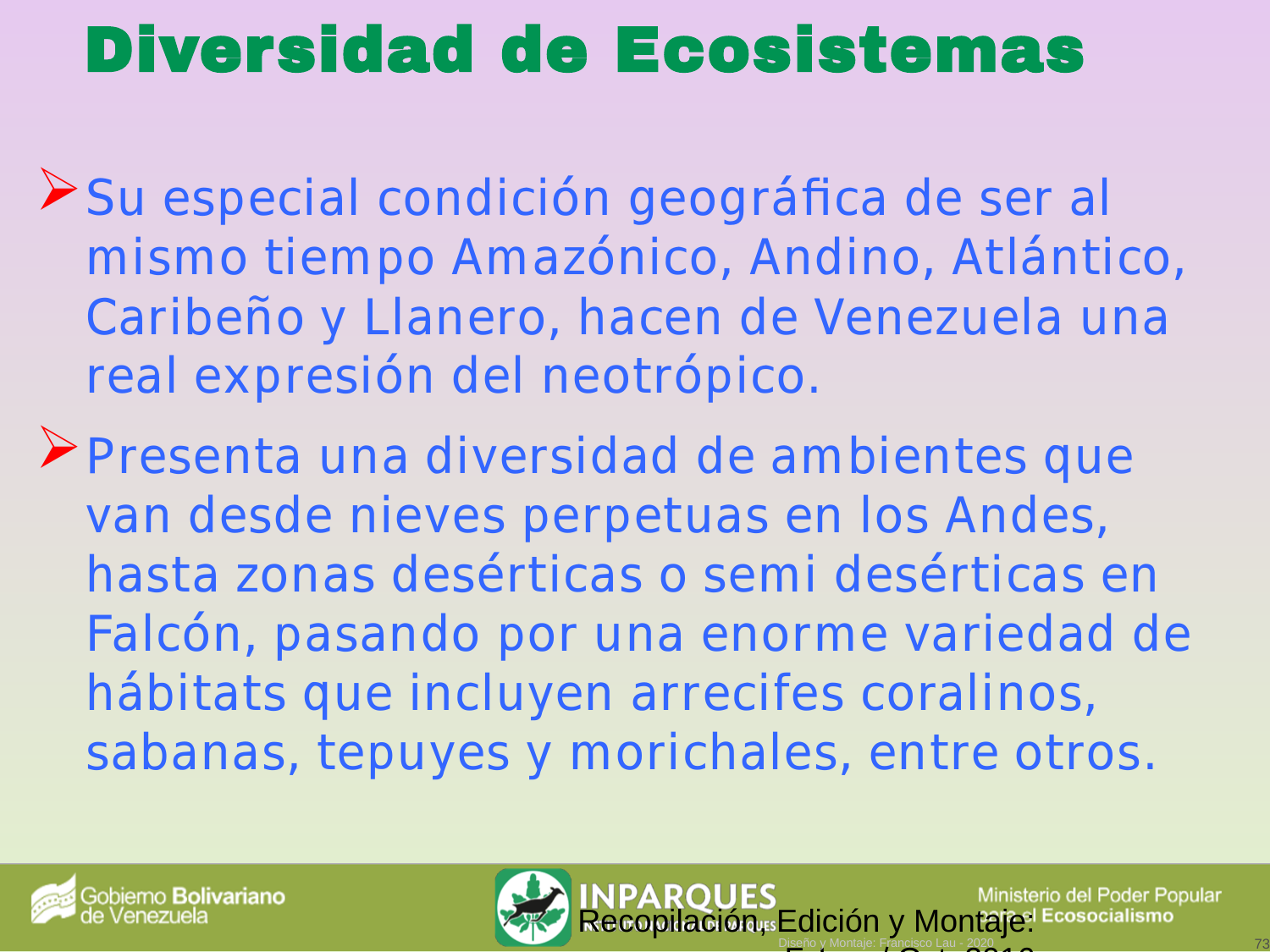

Diversidad de Ecosistemas
Su especial condición geográfica de ser al mismo tiempo Amazónico, Andino, Atlántico, Caribeño y Llanero, hacen de Venezuela una real expresión del neotrópico.
Presenta una diversidad de ambientes que van desde nieves perpetuas en los Andes, hasta zonas desérticas o semi desérticas en Falcón, pasando por una enorme variedad de hábitats que incluyen arrecifes coralinos, sabanas, tepuyes y morichales, entre otros.
Recopilación, Edición y Montaje: F. Lau / Oct. 2016
73
Diseño y Montaje: Francisco Lau - 2020